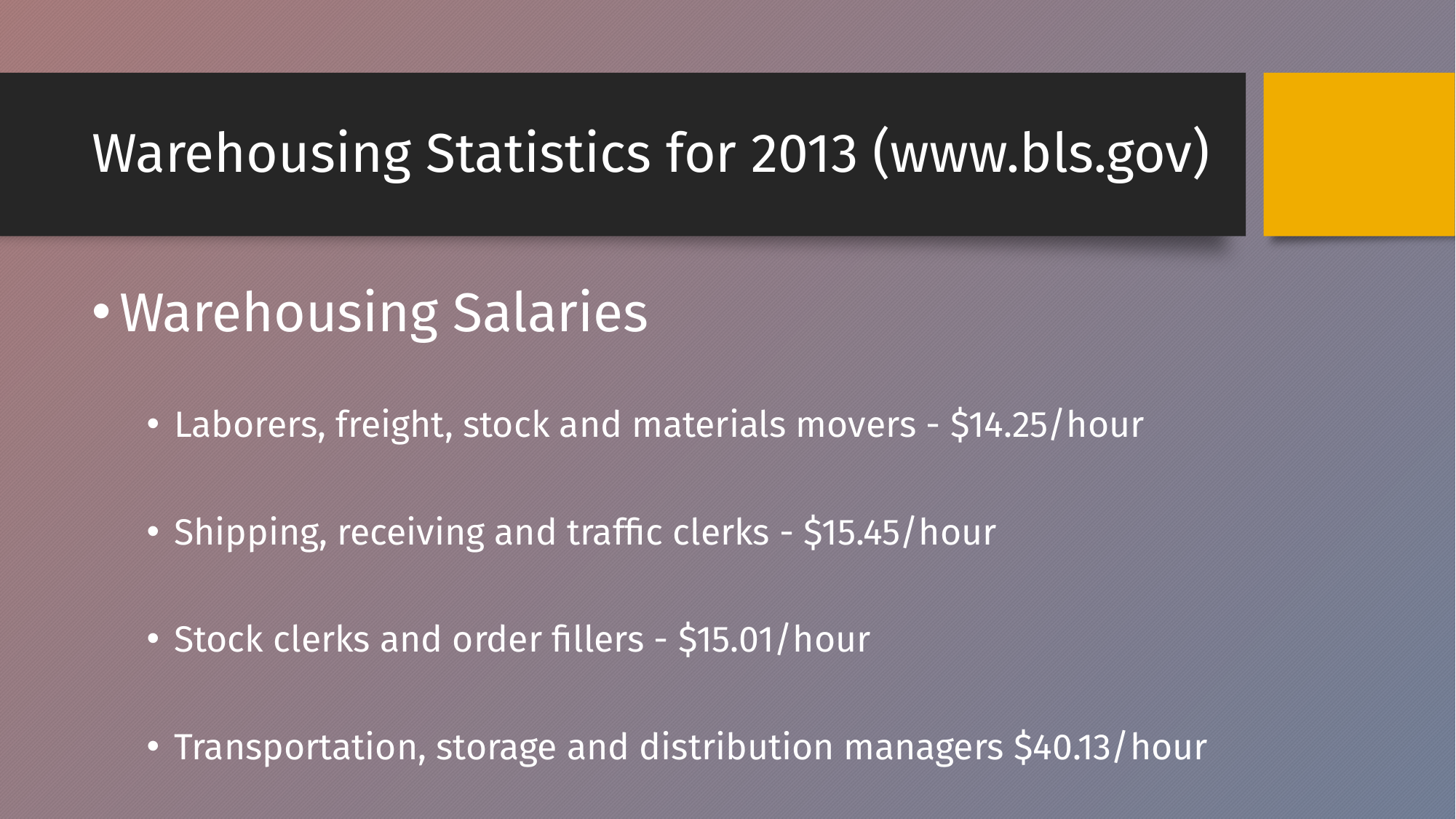

# Warehousing Statistics for 2013 (www.bls.gov)
Warehousing Salaries

Laborers, freight, stock and materials movers - $14.25/hour

Shipping, receiving and traffic clerks - $15.45/hour

Stock clerks and order fillers - $15.01/hour

Transportation, storage and distribution managers $40.13/hour